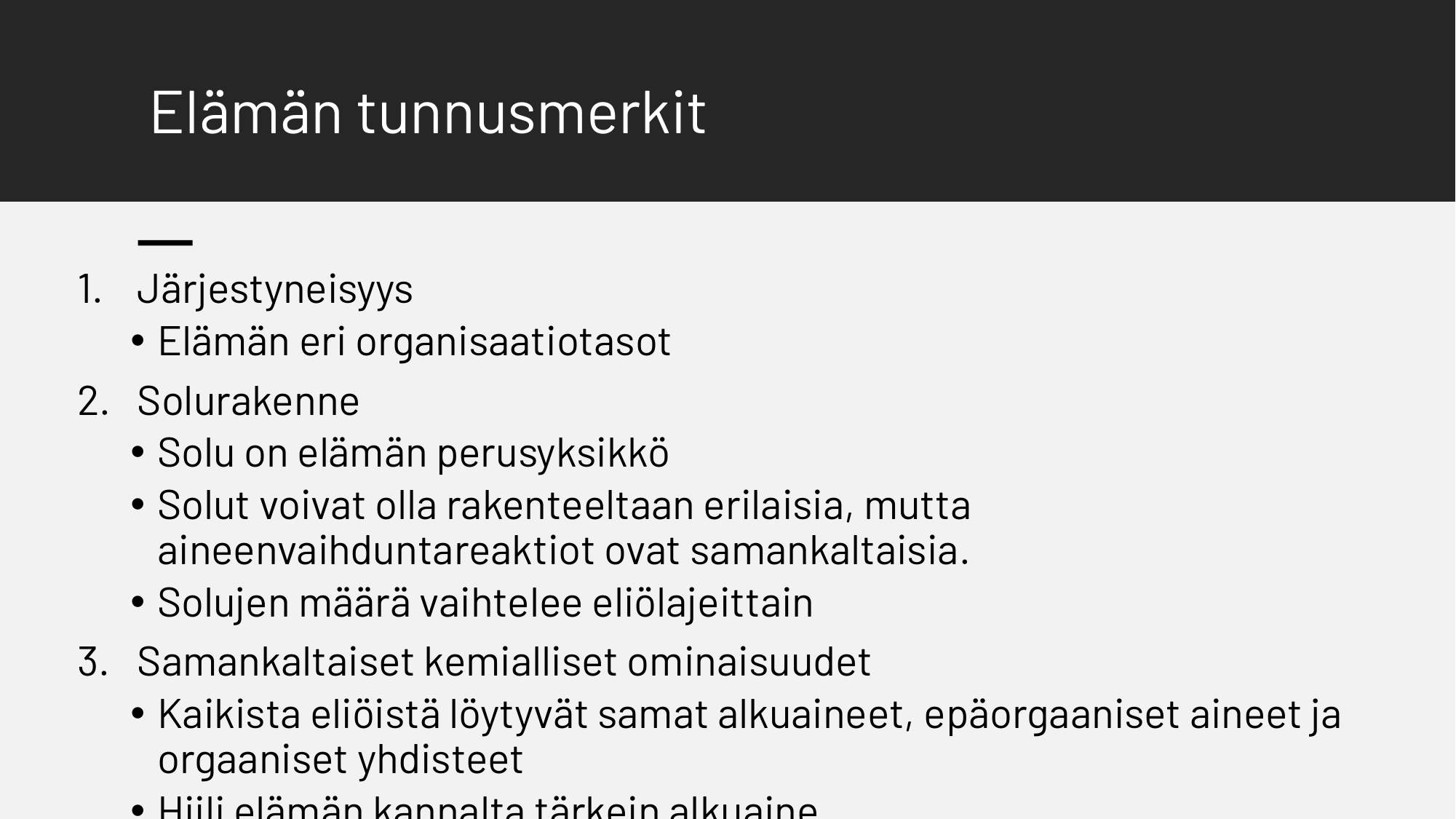

# Elämän tunnusmerkit

Järjestyneisyys
Elämän eri organisaatiotasot
Solurakenne
Solu on elämän perusyksikkö
Solut voivat olla rakenteeltaan erilaisia, mutta aineenvaihduntareaktiot ovat samankaltaisia.
Solujen määrä vaihtelee eliölajeittain
Samankaltaiset kemialliset ominaisuudet
Kaikista eliöistä löytyvät samat alkuaineet, epäorgaaniset aineet ja orgaaniset yhdisteet
Hiili elämän kannalta tärkein alkuaine